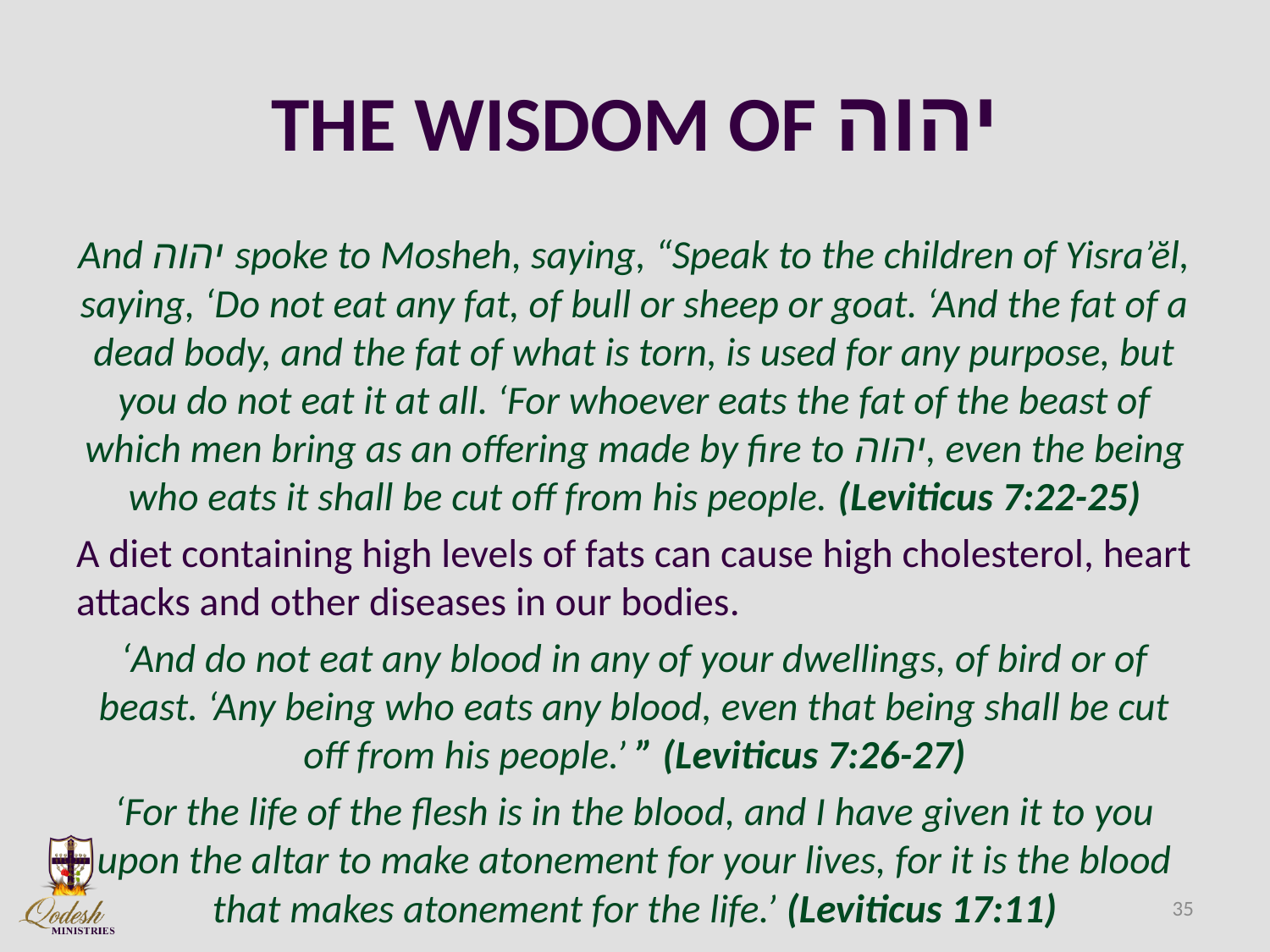

# THE WISDOM OF יהוה
And יהוה spoke to Mosheh, saying, “Speak to the children of Yisra’ĕl, saying, ‘Do not eat any fat, of bull or sheep or goat. ‘And the fat of a dead body, and the fat of what is torn, is used for any purpose, but you do not eat it at all. ‘For whoever eats the fat of the beast of which men bring as an offering made by fire to יהוה, even the being who eats it shall be cut off from his people. (Leviticus 7:22-25)
A diet containing high levels of fats can cause high cholesterol, heart attacks and other diseases in our bodies.
‘And do not eat any blood in any of your dwellings, of bird or of beast. ‘Any being who eats any blood, even that being shall be cut off from his people.’ ” (Leviticus 7:26-27)
‘For the life of the flesh is in the blood, and I have given it to you upon the altar to make atonement for your lives, for it is the blood that makes atonement for the life.’ (Leviticus 17:11)

35